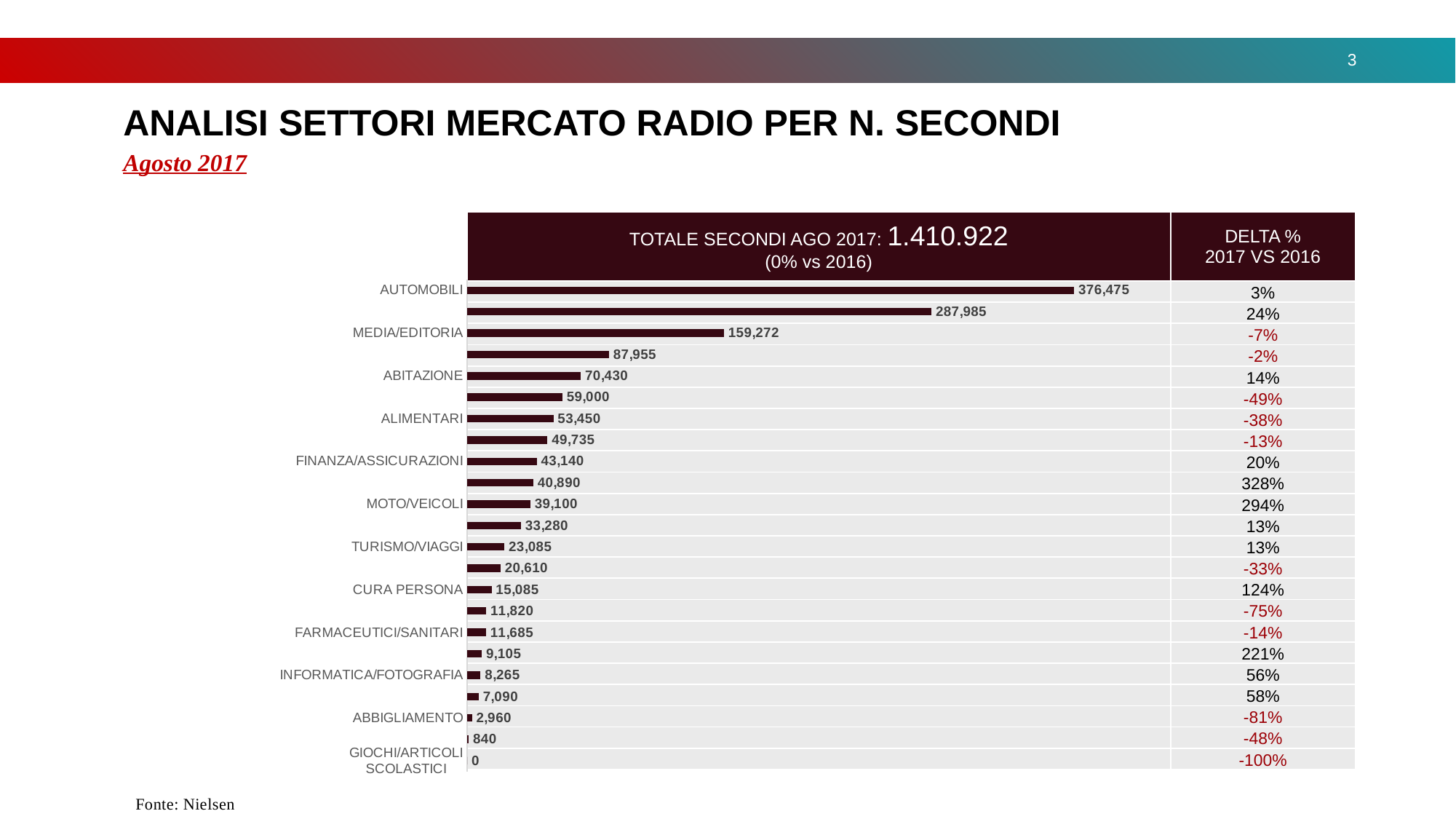

3
ANALISI SETTORI MERCATO RADIO PER N. SECONDI

Agosto 2017
| TOTALE SECONDI AGO 2017: 1.410.922 (0% vs 2016) | DELTA % 2017 VS 2016 |
| --- | --- |
|  | 3% |
|  | 24% |
|  | -7% |
|  | -2% |
|  | 14% |
|  | -49% |
|  | -38% |
|  | -13% |
|  | 20% |
|  | 328% |
|  | 294% |
|  | 13% |
|  | 13% |
|  | -33% |
|  | 124% |
|  | -75% |
|  | -14% |
|  | 221% |
|  | 56% |
|  | 58% |
|  | -81% |
|  | -48% |
|  | -100% |

### Chart

| Category |  |
|---|---|
| AUTOMOBILI | 376475.0 |
| DISTRIBUZIONE | 287985.0 |
| MEDIA/EDITORIA | 159272.0 |
| TEMPO LIBERO | 87955.0 |
| ABITAZIONE | 70430.0 |
| BEVANDE/ALCOOLICI | 59000.0 |
| ALIMENTARI | 53450.0 |
| GESTIONE CASA | 49735.0 |
| FINANZA/ASSICURAZIONI | 43140.0 |
| ENTI/ISTITUZIONI | 40890.0 |
| MOTO/VEICOLI | 39100.0 |
| SERVIZI PROFESSIONALI | 33280.0 |
| TURISMO/VIAGGI | 23085.0 |
| INDUSTRIA/EDILIZIA/ATTIVITA' | 20610.0 |
| CURA PERSONA | 15085.0 |
| TELECOMUNICAZIONI | 11820.0 |
| FARMACEUTICI/SANITARI | 11685.0 |
| ELETTRODOMESTICI | 9105.0 |
| INFORMATICA/FOTOGRAFIA | 8265.0 |
| TOILETRIES | 7090.0 |
| ABBIGLIAMENTO | 2960.0 |
| OGGETTI PERSONALI | 840.0 |
| GIOCHI/ARTICOLI SCOLASTICI | 0.0 |
Fonte: Nielsen